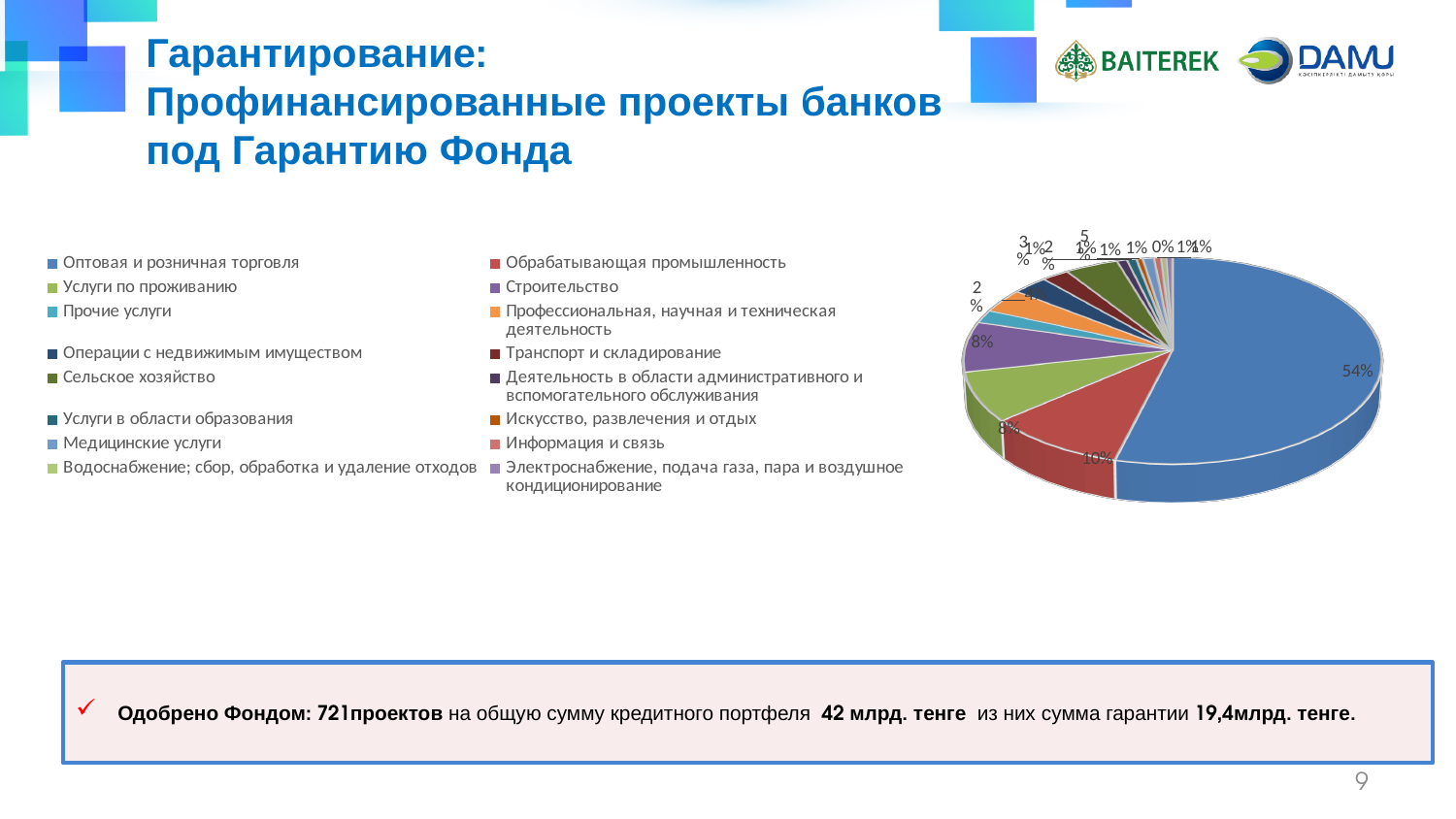

Гарантирование:
Профинансированные проекты банков
под Гарантию Фонда

[unsupported chart]

Одобрено Фондом: 721проектов на общую сумму кредитного портфеля  42 млрд. тенге  из них сумма гарантии 19,4млрд. тенге.
9